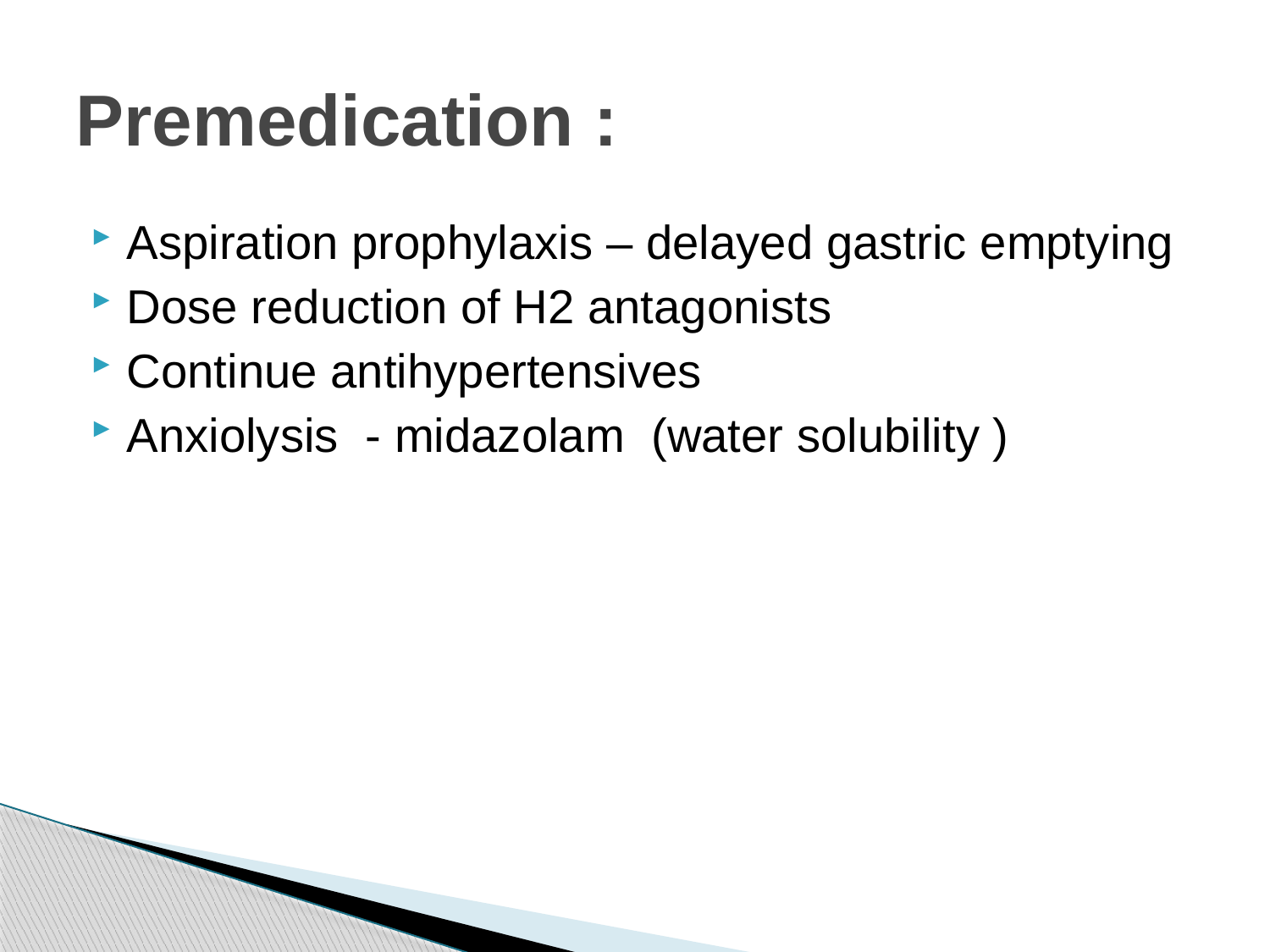

# Premedication :
Aspiration prophylaxis – delayed gastric emptying
Dose reduction of H2 antagonists
Continue antihypertensives
Anxiolysis  - midazolam  (water solubility )